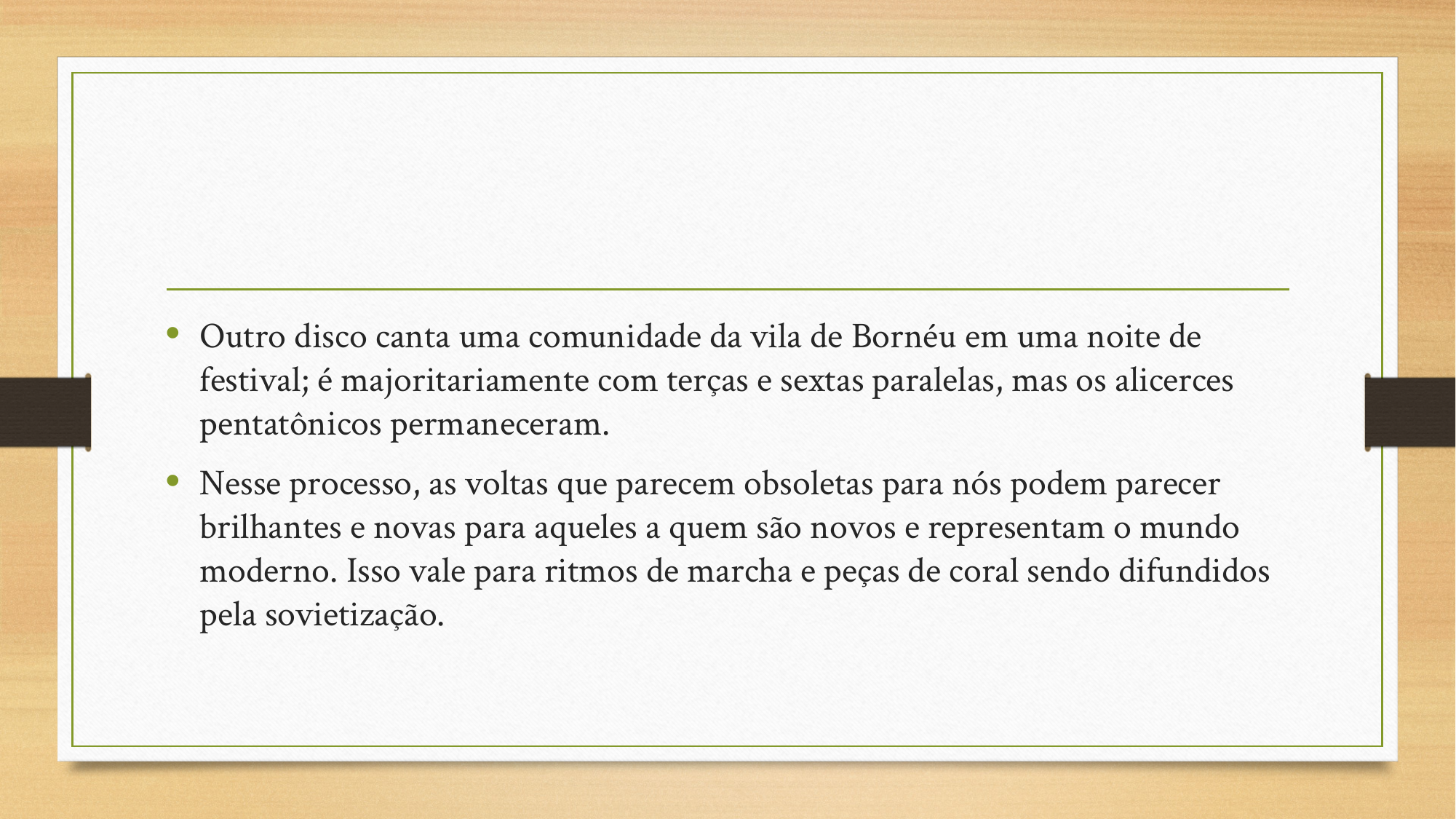

#
Outro disco canta uma comunidade da vila de Bornéu em uma noite de festival; é majoritariamente com terças e sextas paralelas, mas os alicerces pentatônicos permaneceram.
Nesse processo, as voltas que parecem obsoletas para nós podem parecer brilhantes e novas para aqueles a quem são novos e representam o mundo moderno. Isso vale para ritmos de marcha e peças de coral sendo difundidos pela sovietização.